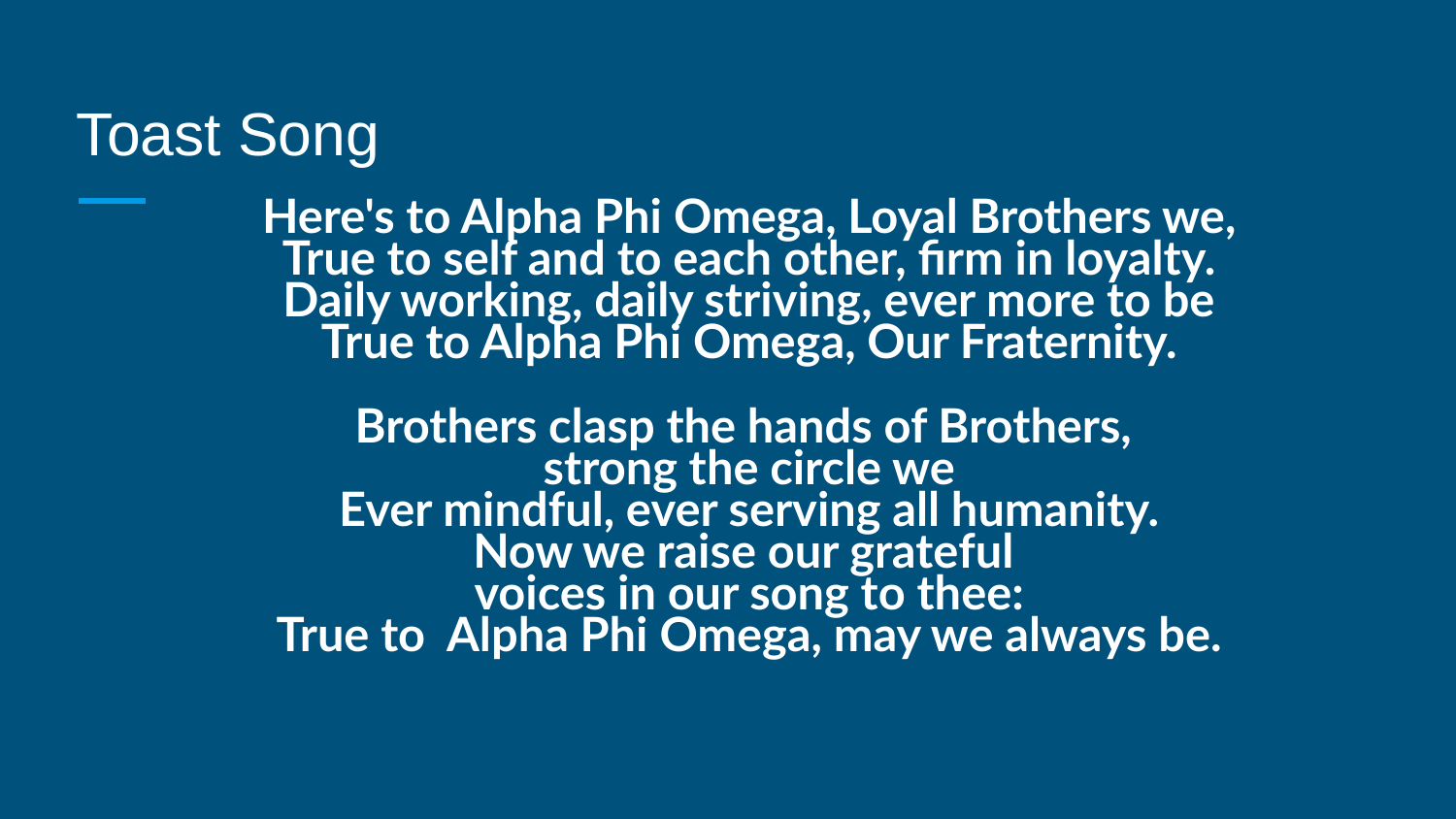

# Toast Song
Here's to Alpha Phi Omega, Loyal Brothers we,
True to self and to each other, firm in loyalty.
Daily working, daily striving, ever more to be
True to Alpha Phi Omega, Our Fraternity.

Brothers clasp the hands of Brothers,
strong the circle we
Ever mindful, ever serving all humanity.
Now we raise our grateful
voices in our song to thee:
True to  Alpha Phi Omega, may we always be.